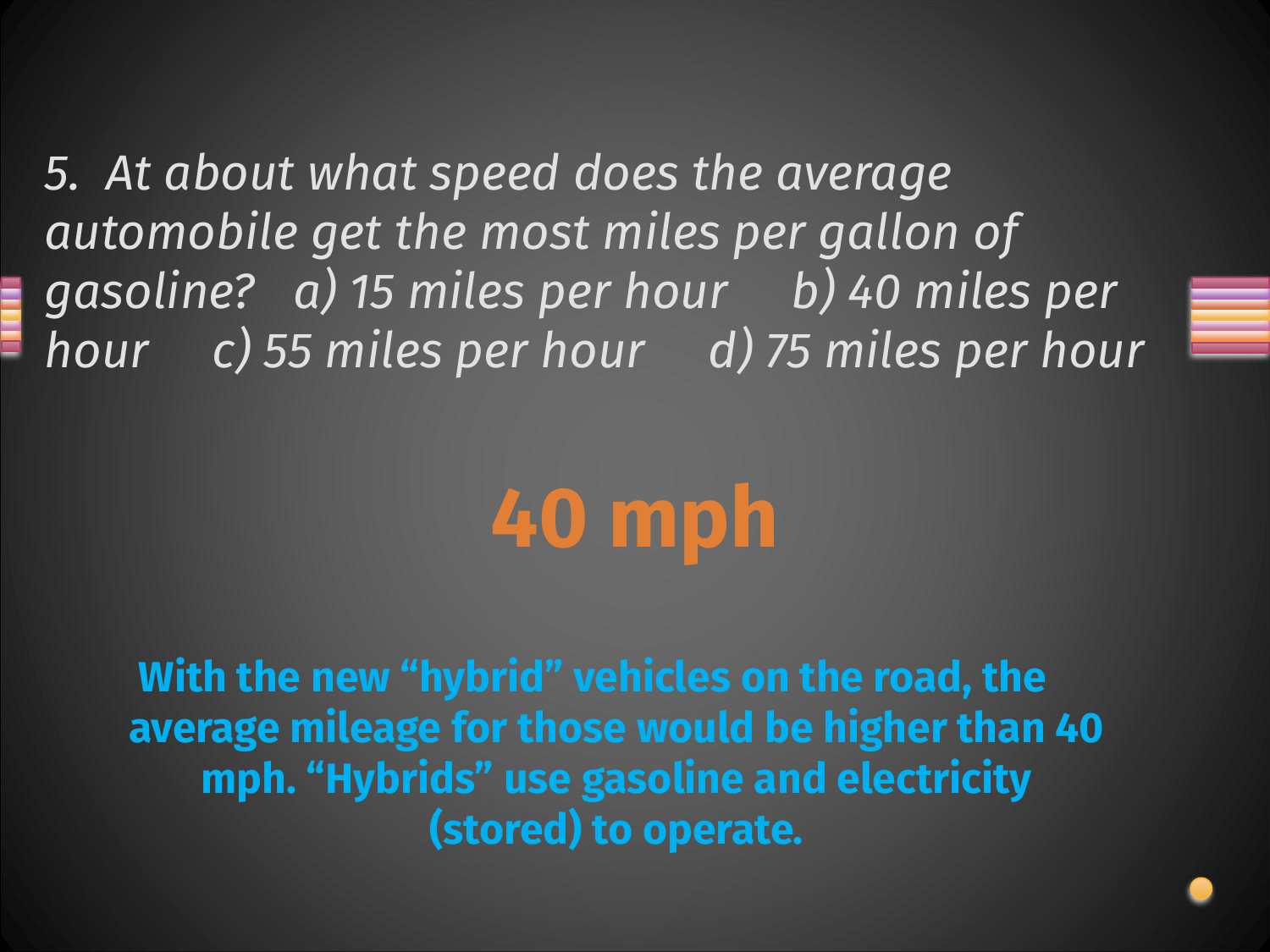

# 5.  At about what speed does the average automobile get the most miles per gallon of gasoline?   a) 15 miles per hour     b) 40 miles per hour     c) 55 miles per hour     d) 75 miles per hour
40 mph
With the new “hybrid” vehicles on the road, the average mileage for those would be higher than 40 mph. “Hybrids” use gasoline and electricity (stored) to operate.